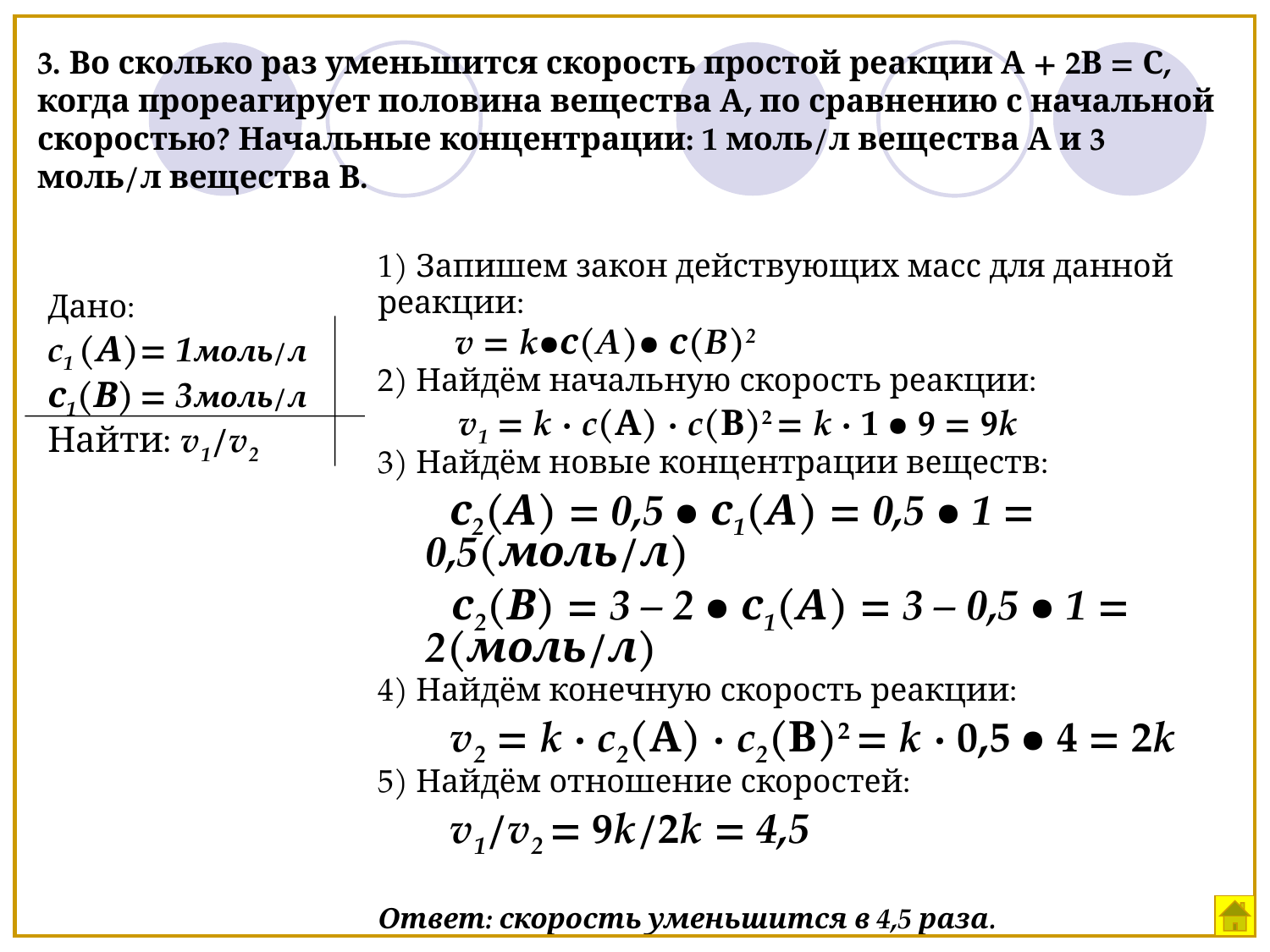

3. Во сколько раз уменьшится скорость простой реакции А + 2В = С, когда прореагирует половина вещества А, по сравнению с начальной скоростью? Начальные концентрации: 1 моль/л вещества А и 3 моль/л вещества В.
1) Запишем закон действующих масс для данной
реакции:
           v = k∙с(A)∙ с(B)2
2) Найдём начальную скорость реакции:
          v1 = k · c(А) · c(В)2 = k · 1 ∙ 9 = 9k
3) Найдём новые концентрации веществ:
	   с2(А) = 0,5 ∙ с1(А) = 0,5 ∙ 1 = 0,5(моль/л)
       с2(В) = 3 – 2 ∙ с1(А) = 3 – 0,5 ∙ 1 = 2(моль/л)
4) Найдём конечную скорость реакции:
         v2 = k · c2(А) · c2(В)2 = k · 0,5 ∙ 4 = 2k
5) Найдём отношение скоростей:
         v1/v2 = 9k/2k = 4,5

Ответ: скорость уменьшится в 4,5 раза.

Дано:
c1 (А)= 1моль/л
с1(В) = 3моль/л
Найти: v1/v2